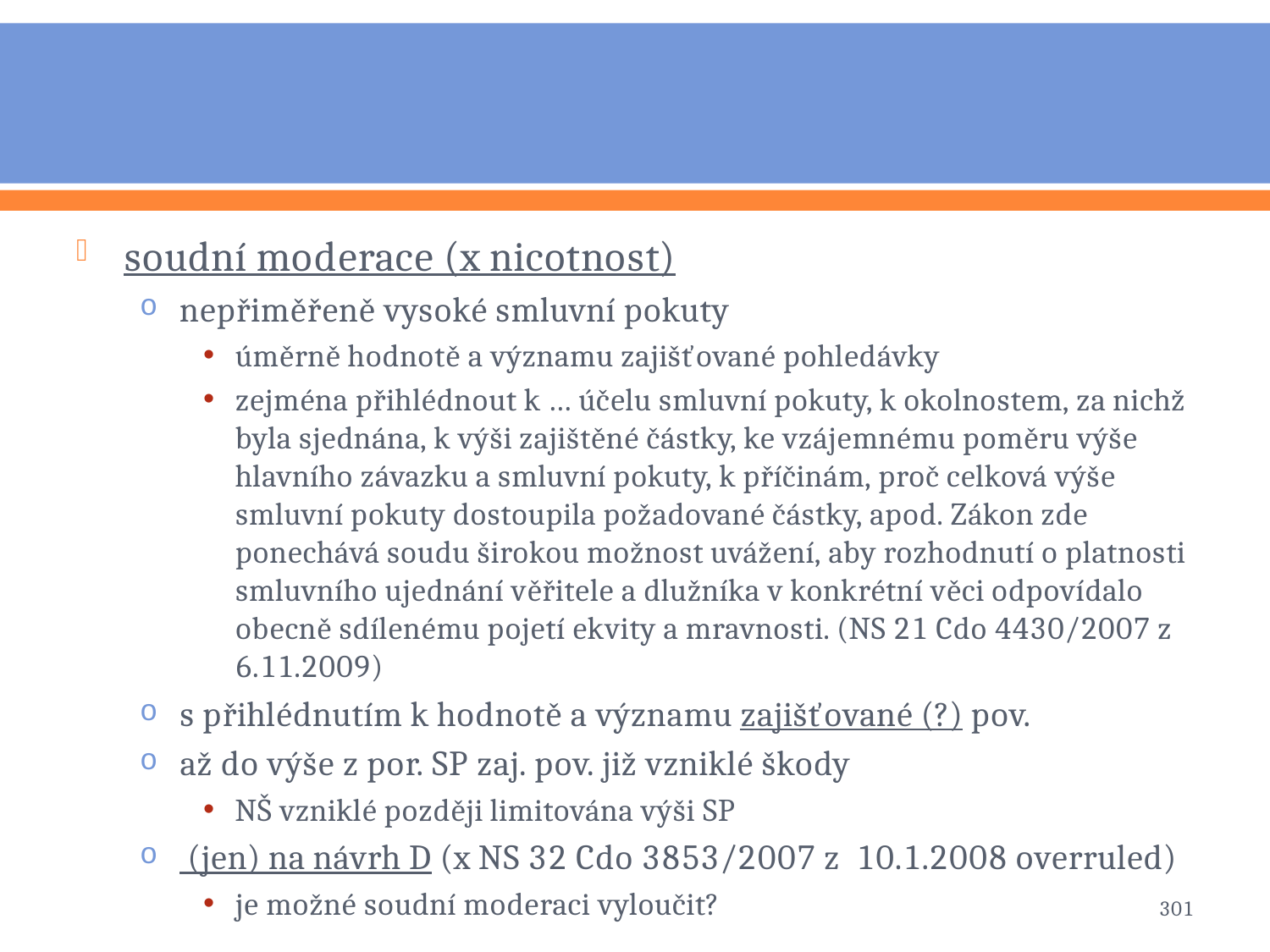

#
soudní moderace (x nicotnost)
nepřiměřeně vysoké smluvní pokuty
úměrně hodnotě a významu zajišťované pohledávky
zejména přihlédnout k … účelu smluvní pokuty, k okolnostem, za nichž byla sjednána, k výši zajištěné částky, ke vzájemnému poměru výše hlavního závazku a smluvní pokuty, k příčinám, proč celková výše smluvní pokuty dostoupila požadované částky, apod. Zákon zde ponechává soudu širokou možnost uvážení, aby rozhodnutí o platnosti smluvního ujednání věřitele a dlužníka v konkrétní věci odpovídalo obecně sdílenému pojetí ekvity a mravnosti. (NS 21 Cdo 4430/2007 z 6.11.2009)
s přihlédnutím k hodnotě a významu zajišťované (?) pov.
až do výše z por. SP zaj. pov. již vzniklé škody
NŠ vzniklé později limitována výši SP
 (jen) na návrh D (x NS 32 Cdo 3853/2007 z  10.1.2008 overruled)
je možné soudní moderaci vyloučit?
301